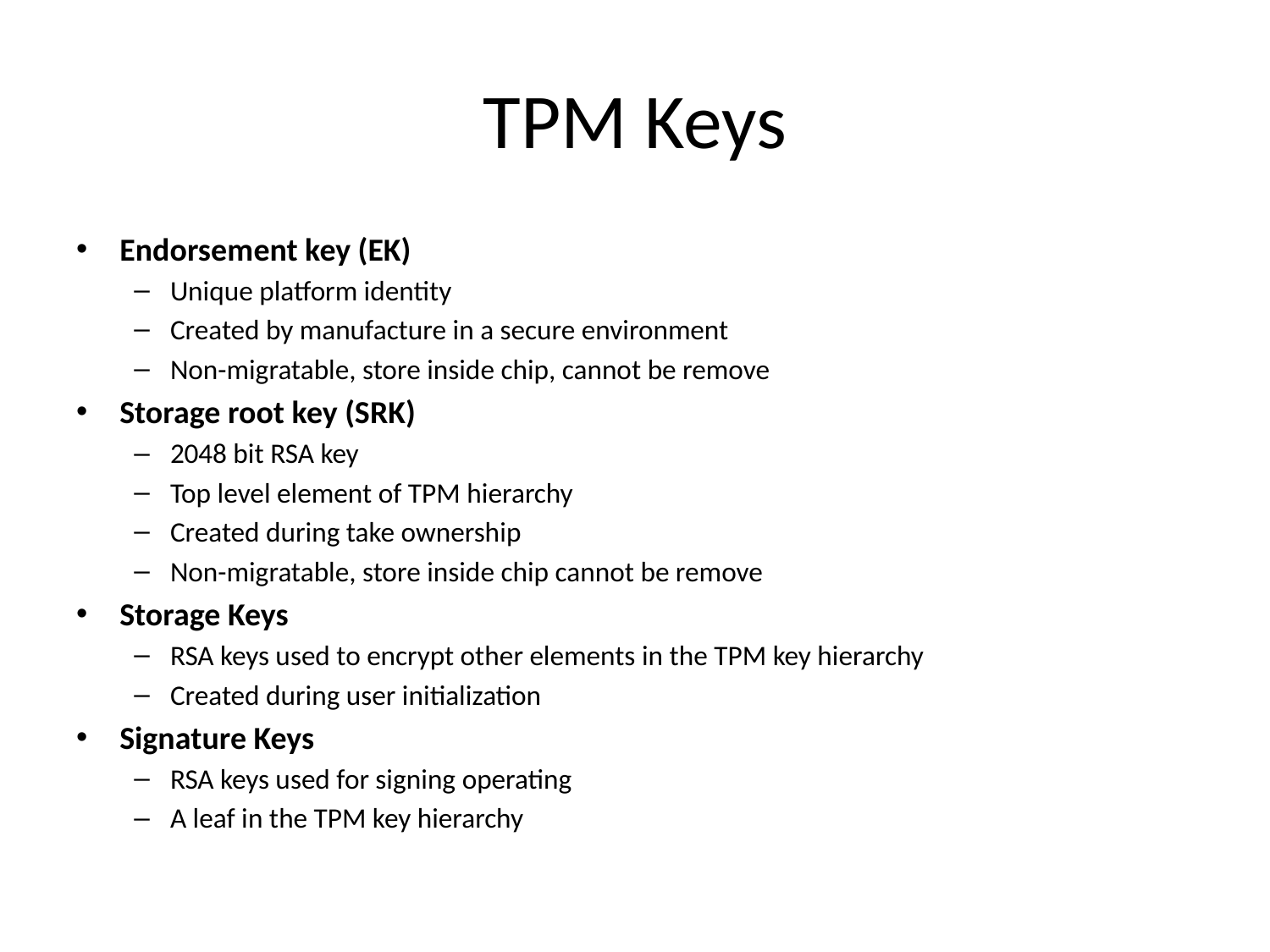

# TPM Keys
Endorsement key (EK)
Unique platform identity
Created by manufacture in a secure environment
Non-migratable, store inside chip, cannot be remove
Storage root key (SRK)
2048 bit RSA key
Top level element of TPM hierarchy
Created during take ownership
Non-migratable, store inside chip cannot be remove
Storage Keys
RSA keys used to encrypt other elements in the TPM key hierarchy
Created during user initialization
Signature Keys
RSA keys used for signing operating
A leaf in the TPM key hierarchy